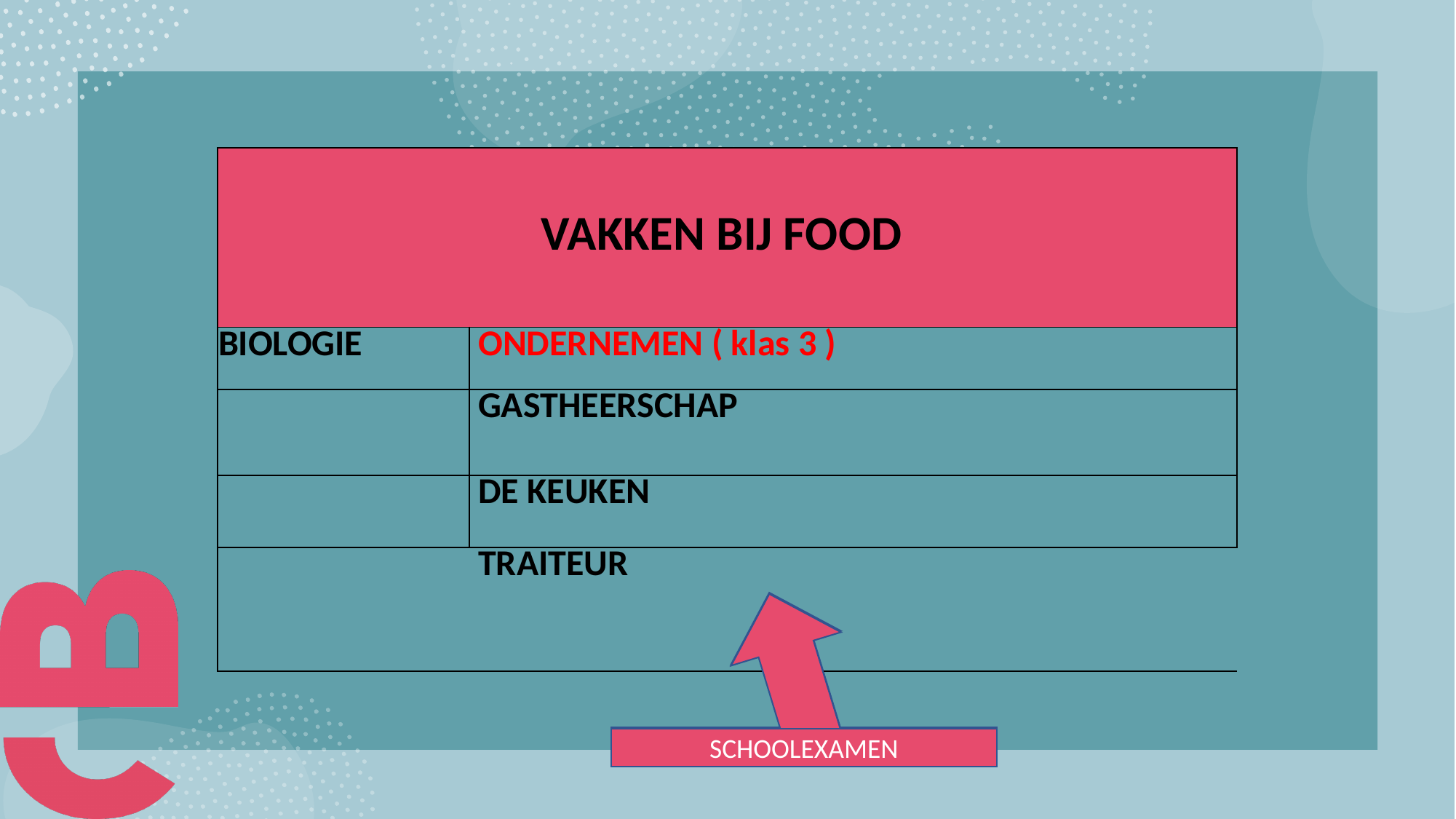

| VAKKEN BIJ FOOD |  |
| --- | --- |
| BIOLOGIE | ONDERNEMEN ( klas 3 ) |
|  | GASTHEERSCHAP |
|  | DE KEUKEN |
|  | TRAITEUR |

SCHOOLEXAMEN
SCHOOLEXAMEN